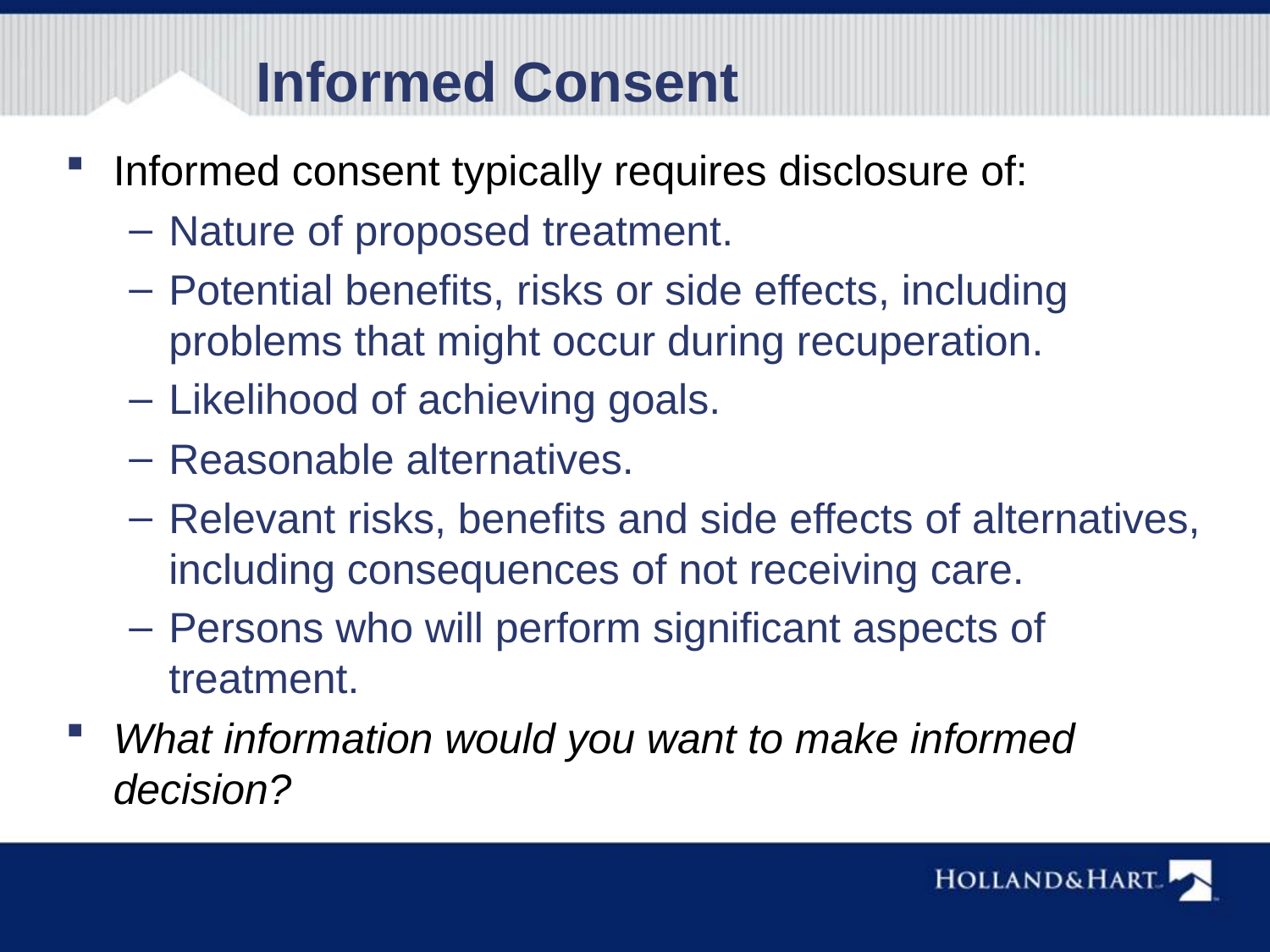

Informed Consent
Informed consent typically requires disclosure of:
Nature of proposed treatment.
Potential benefits, risks or side effects, including problems that might occur during recuperation.
Likelihood of achieving goals.
Reasonable alternatives.
Relevant risks, benefits and side effects of alternatives, including consequences of not receiving care.
Persons who will perform significant aspects of treatment.
What information would you want to make informed decision?